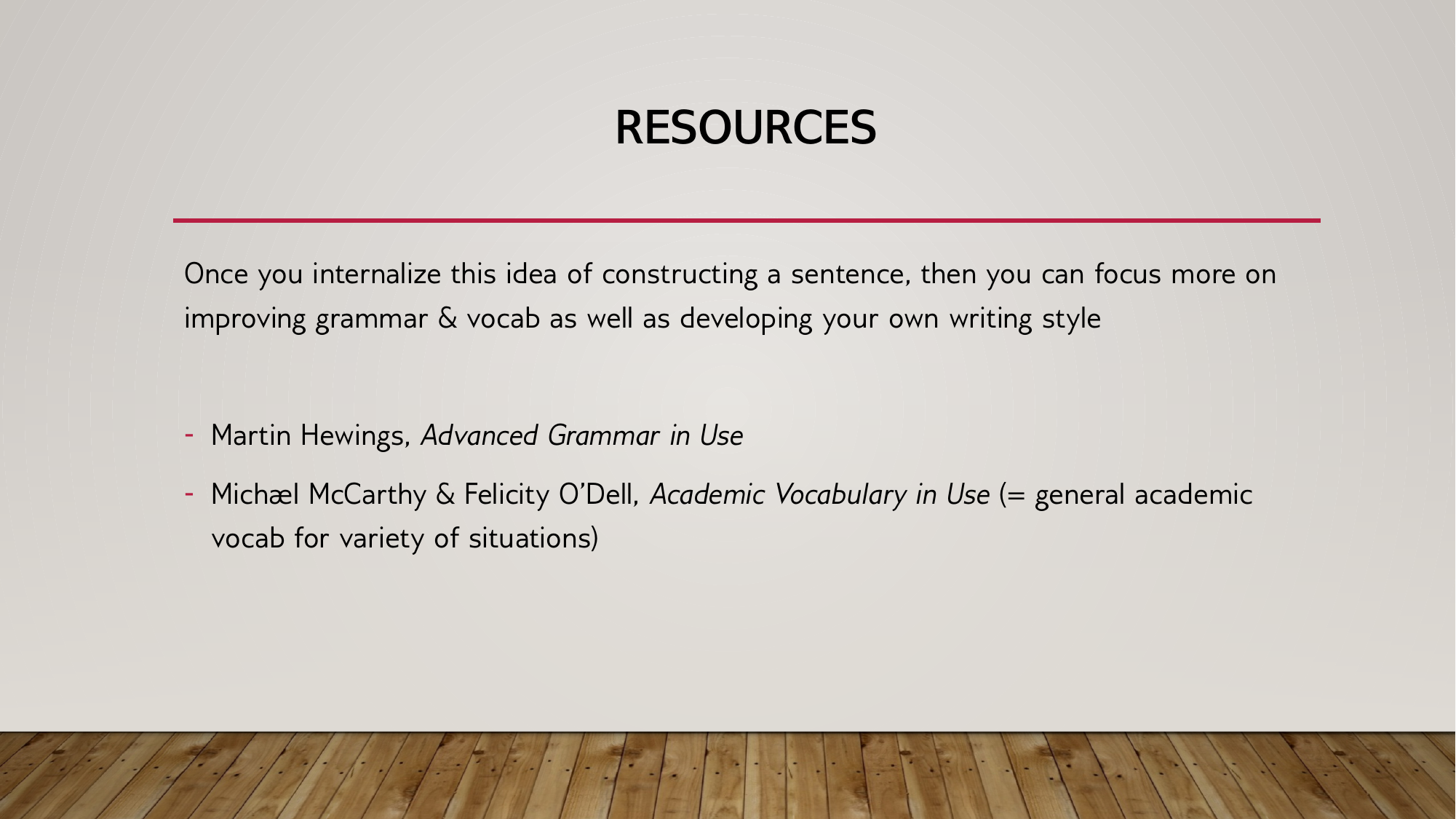

# Resources
Once you internalize this idea of constructing a sentence, then you can focus more on improving grammar & vocab as well as developing your own writing style

Martin Hewings, Advanced Grammar in Use
Michael McCarthy & Felicity O’Dell, Academic Vocabulary in Use (= general academic vocab for variety of situations)